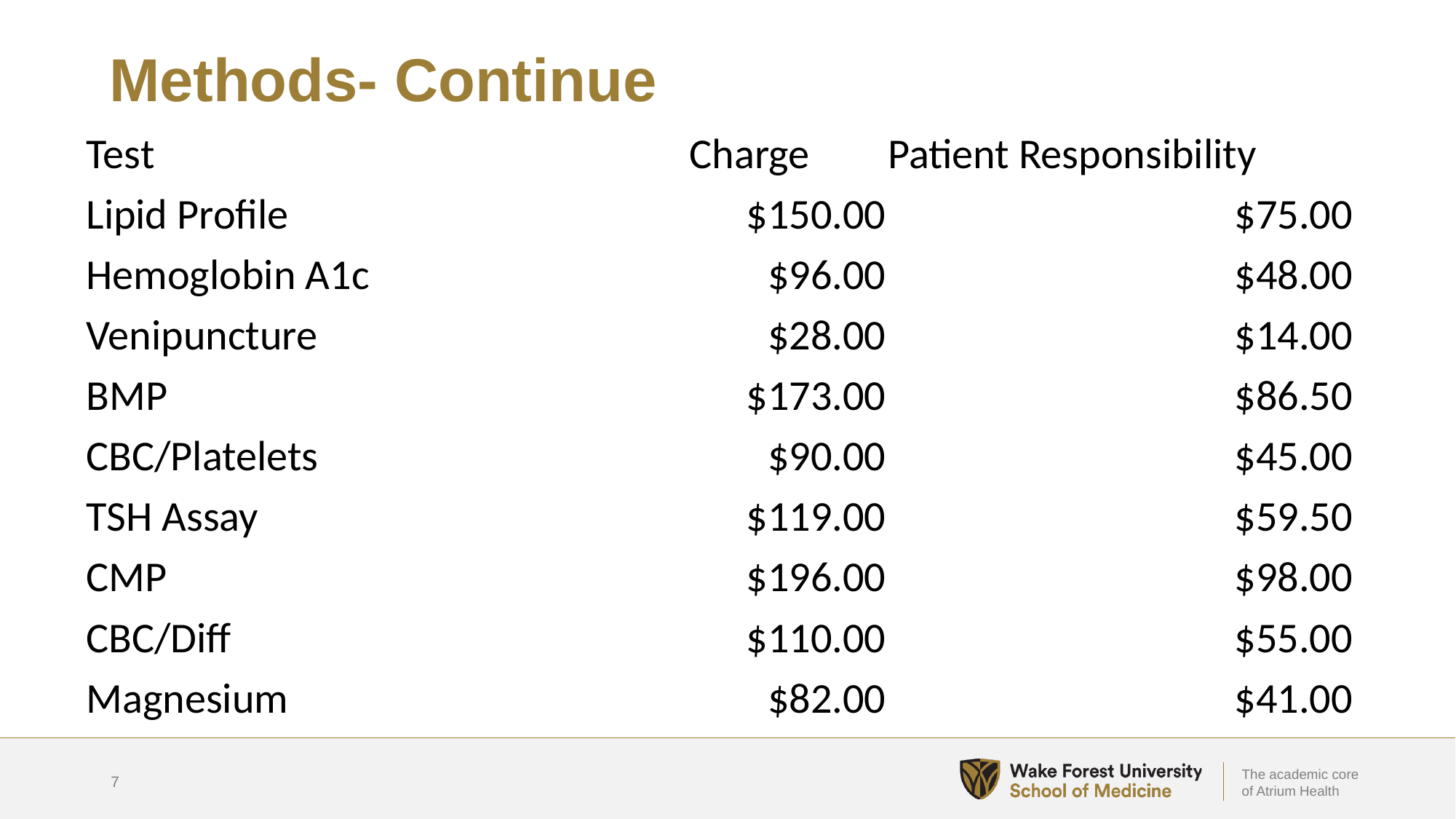

# Methods- Continue
| Test | Charge | Patient Responsibility |
| --- | --- | --- |
| Lipid Profile | $150.00 | $75.00 |
| Hemoglobin A1c | $96.00 | $48.00 |
| Venipuncture | $28.00 | $14.00 |
| BMP | $173.00 | $86.50 |
| CBC/Platelets | $90.00 | $45.00 |
| TSH Assay | $119.00 | $59.50 |
| CMP | $196.00 | $98.00 |
| CBC/Diff | $110.00 | $55.00 |
| Magnesium | $82.00 | $41.00 |
7